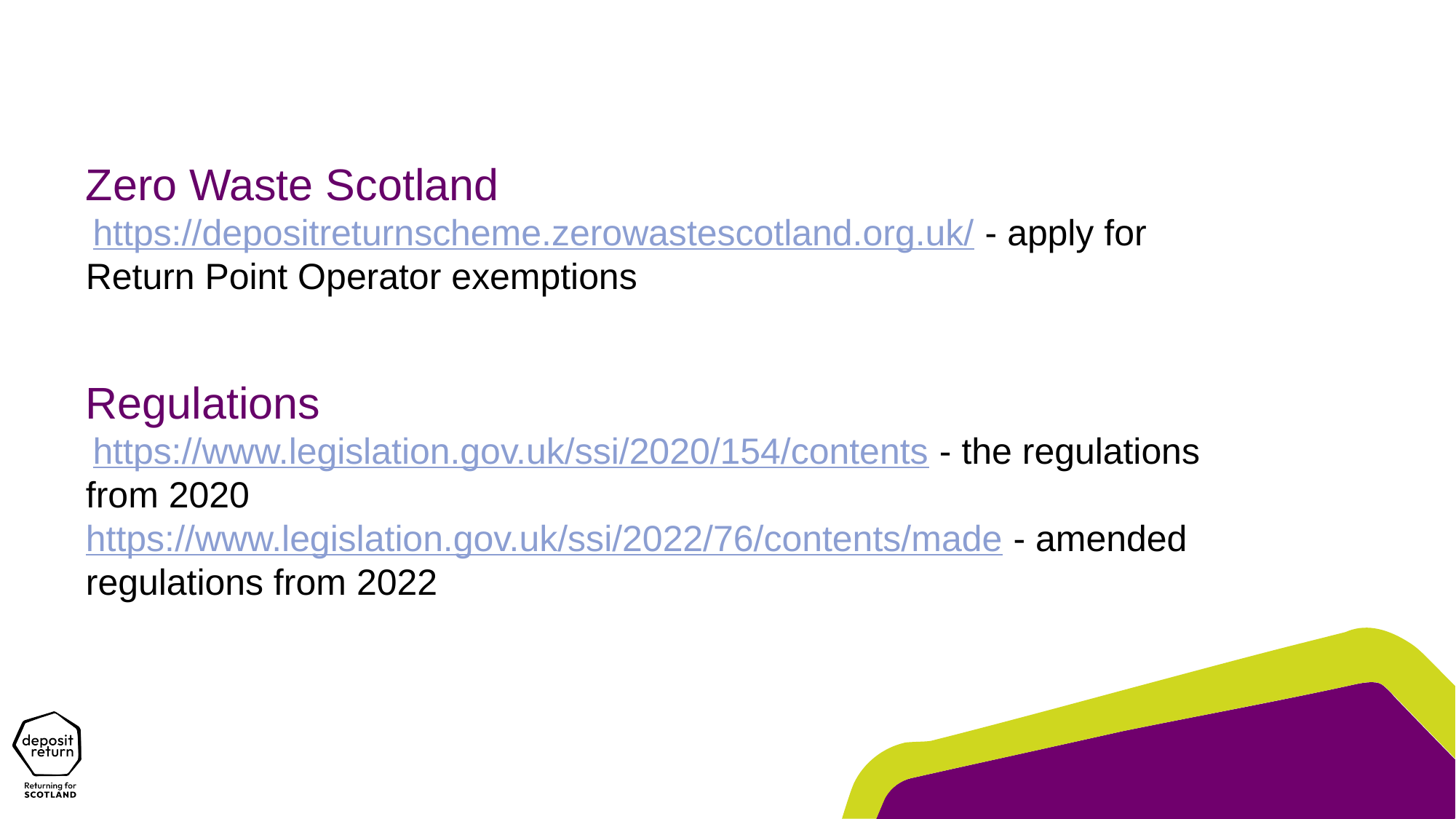

Zero Waste Scotland
  https://depositreturnscheme.zerowastescotland.org.uk/ - apply for Return Point Operator exemptions

Regulations
  https://www.legislation.gov.uk/ssi/2020/154/contents - the regulations from 2020
https://www.legislation.gov.uk/ssi/2022/76/contents/made - amended regulations from 2022